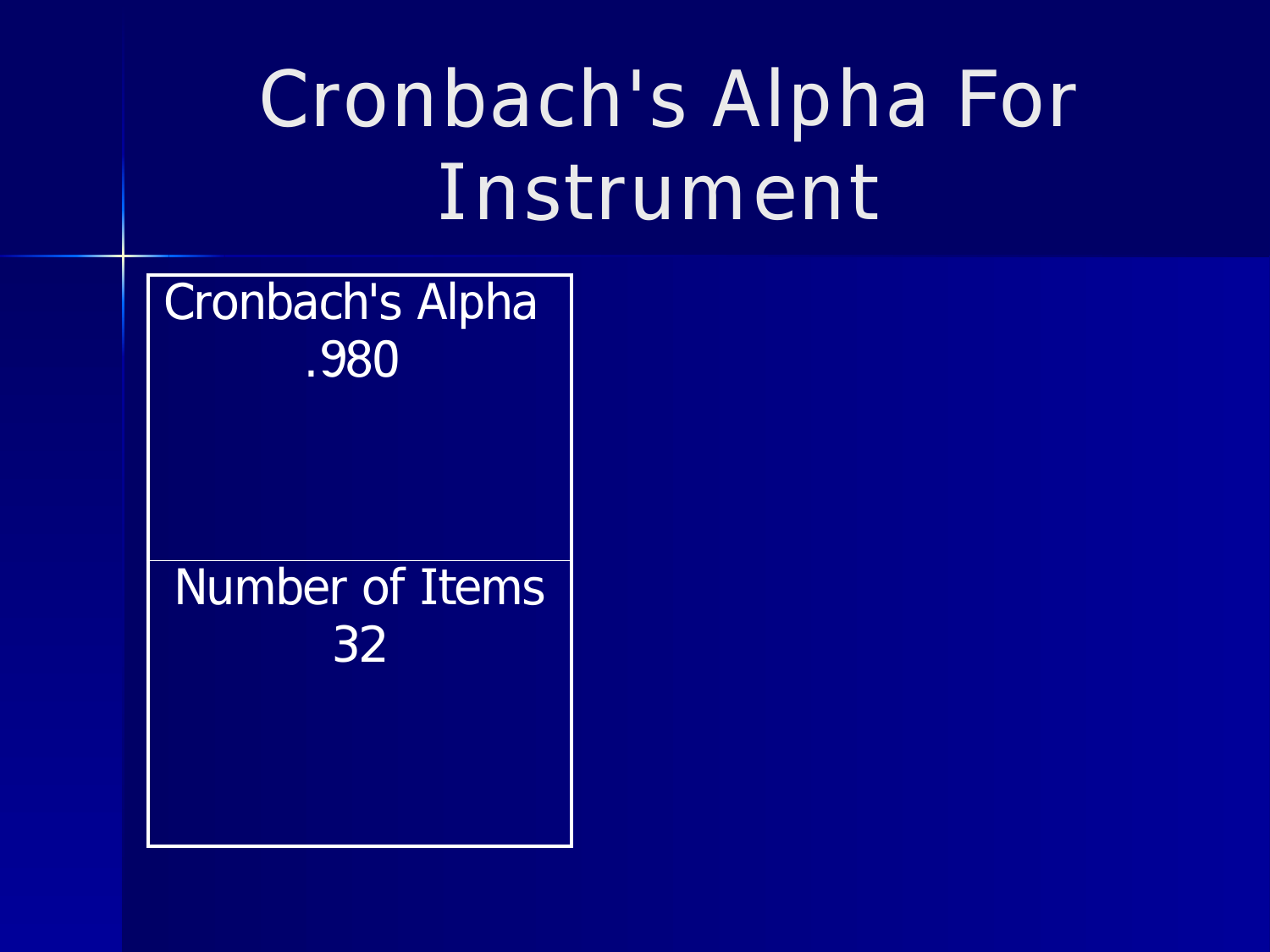

# Cronbach's Alpha For Instrument
| Cronbach's Alpha .980 |
| --- |
| Number of Items 32 |